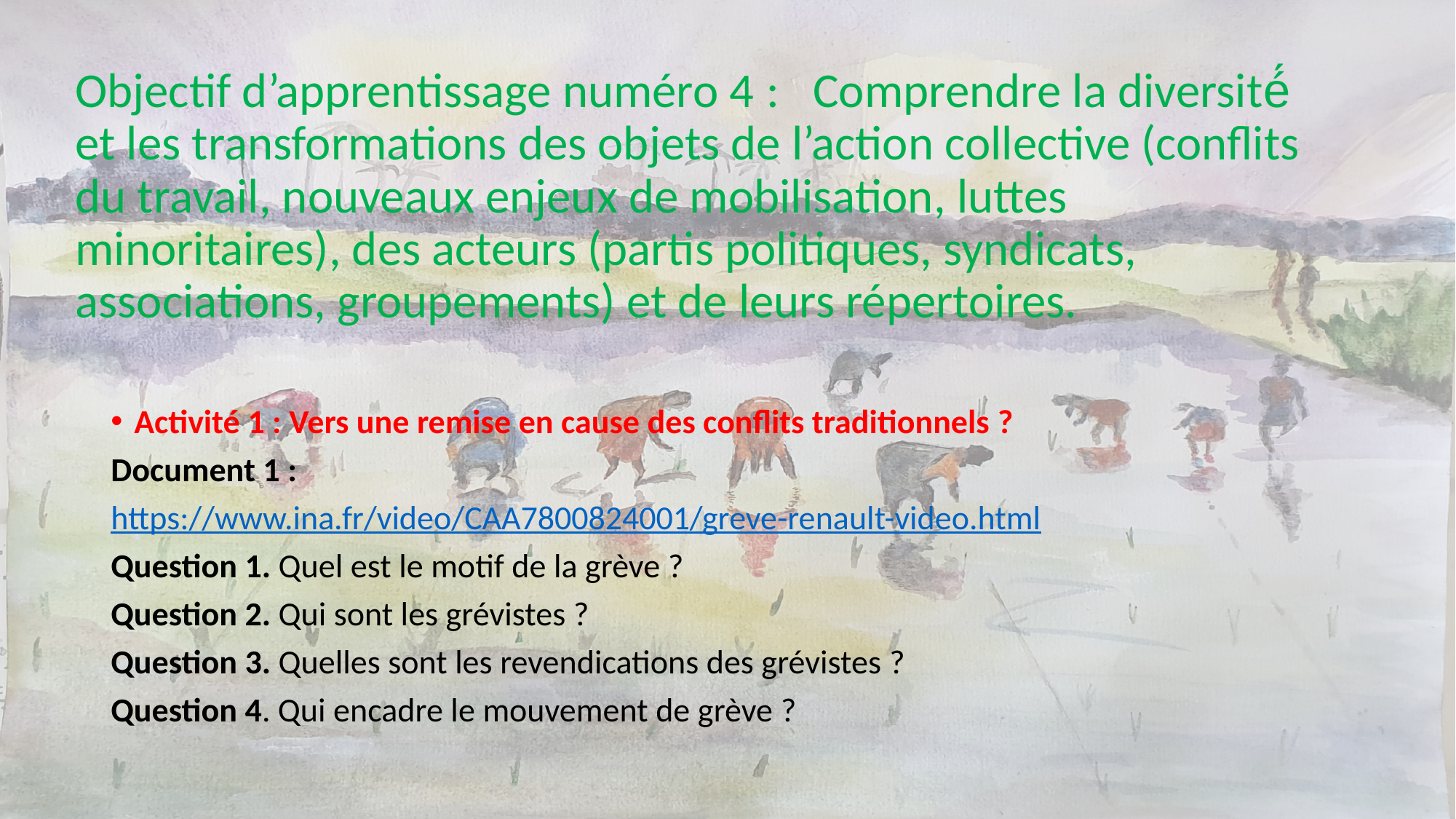

# Objectif d’apprentissage numéro 4 :   Comprendre la diversité́ et les transformations des objets de l’action collective (conflits du travail, nouveaux enjeux de mobilisation, luttes minoritaires), des acteurs (partis politiques, syndicats, associations, groupements) et de leurs répertoires.
Activité 1 : Vers une remise en cause des conflits traditionnels ?
Document 1 :
https://www.ina.fr/video/CAA7800824001/greve-renault-video.html
Question 1. Quel est le motif de la grève ?
Question 2. Qui sont les grévistes ?
Question 3. Quelles sont les revendications des grévistes ?
Question 4. Qui encadre le mouvement de grève ?